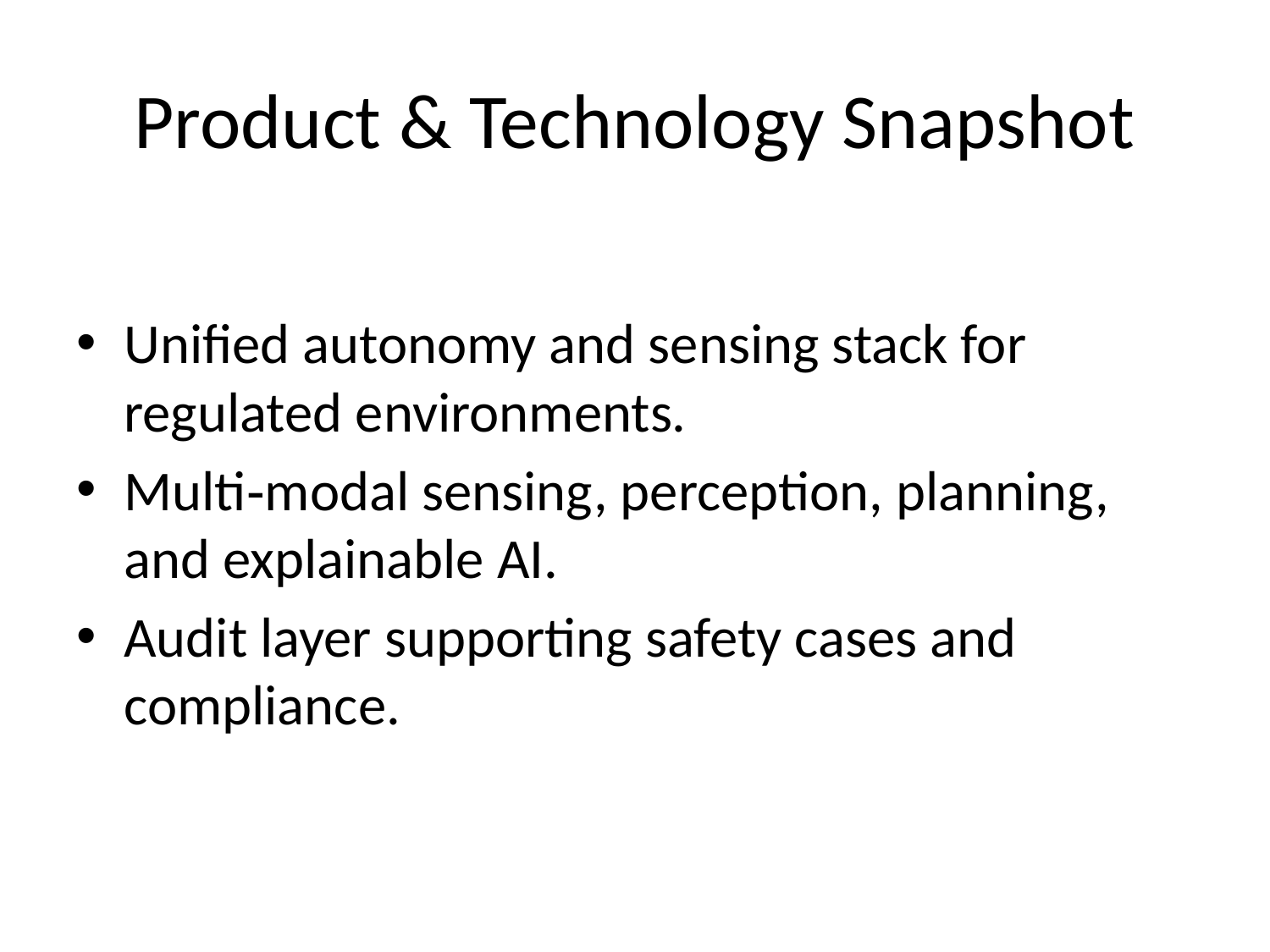

# Product & Technology Snapshot

Unified autonomy and sensing stack for regulated environments.
Multi‑modal sensing, perception, planning, and explainable AI.
Audit layer supporting safety cases and compliance.